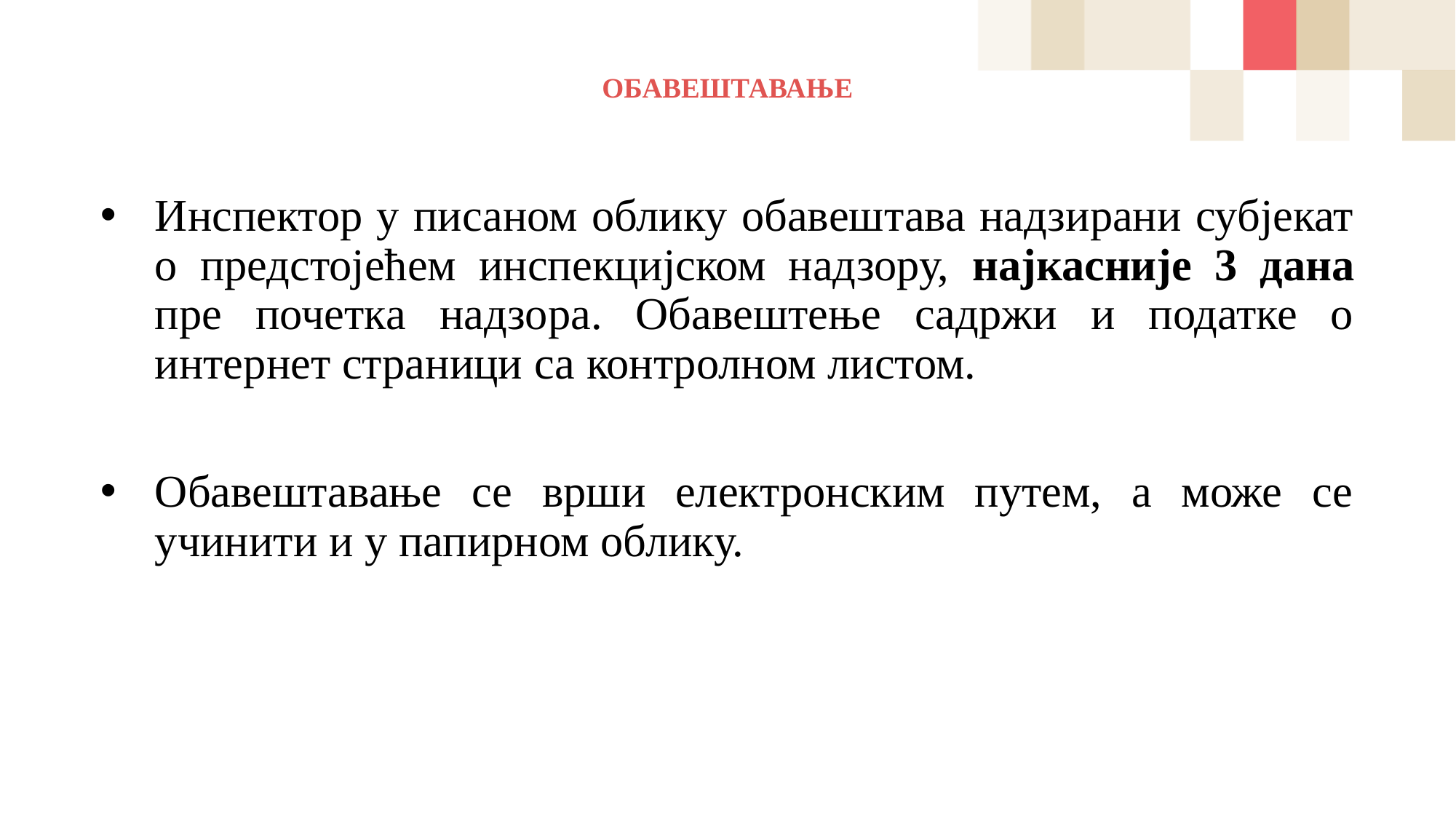

# ОБАВЕШТАВАЊЕ
Инспектор у писаном облику обавештава надзирани субјекат о предстојећем инспекцијском надзору, најкасније 3 дана пре почетка надзора. Обавештење садржи и податке о интернет страници са контролном листом.

Обавештавање се врши електронским путем, а може се учинити и у папирном облику.